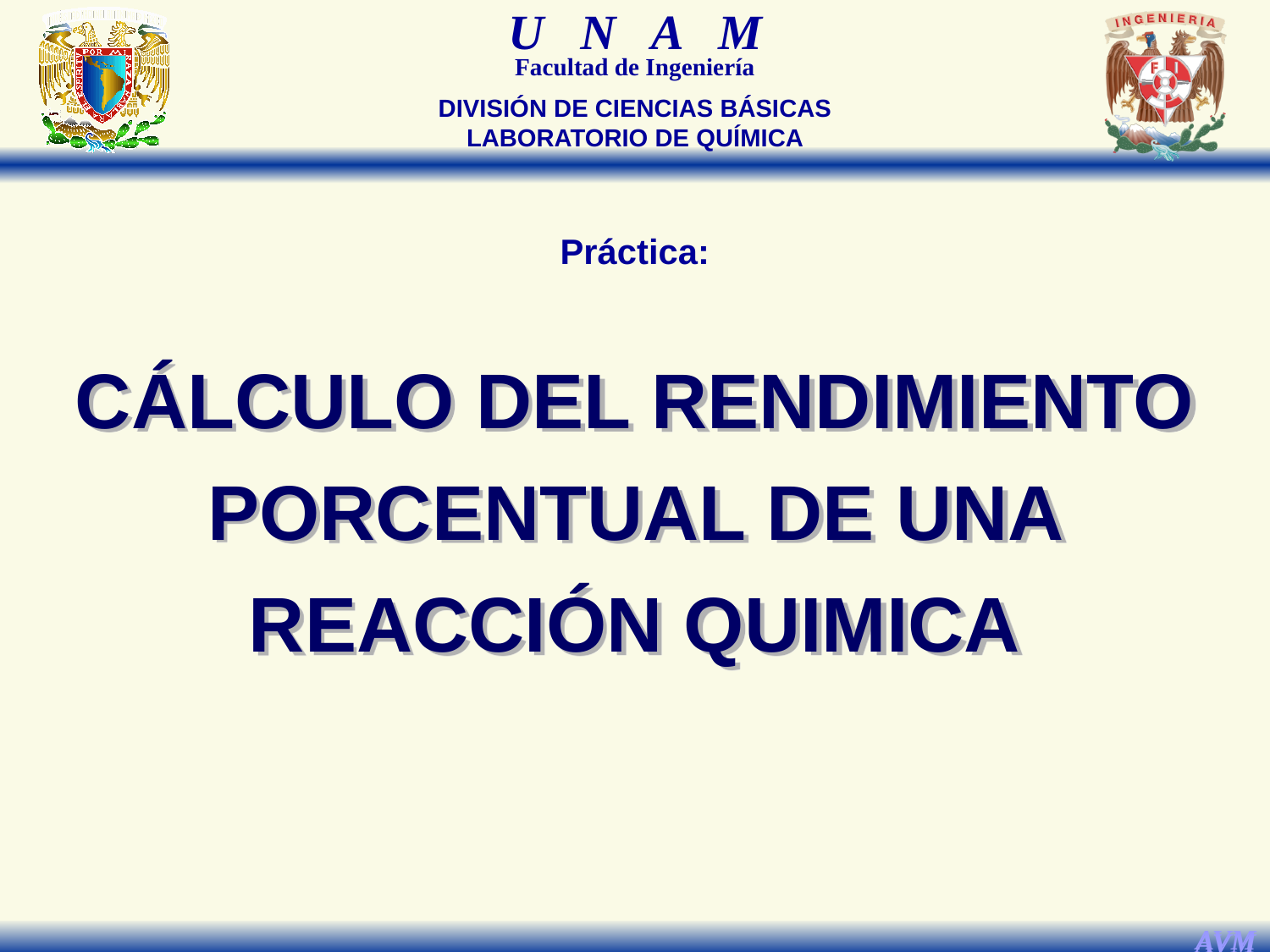

DIVISIÓN DE CIENCIAS BÁSICAS
LABORATORIO DE QUÍMICA

Práctica:
CÁLCULO DEL RENDIMIENTO PORCENTUAL DE UNA REACCIÓN QUIMICA